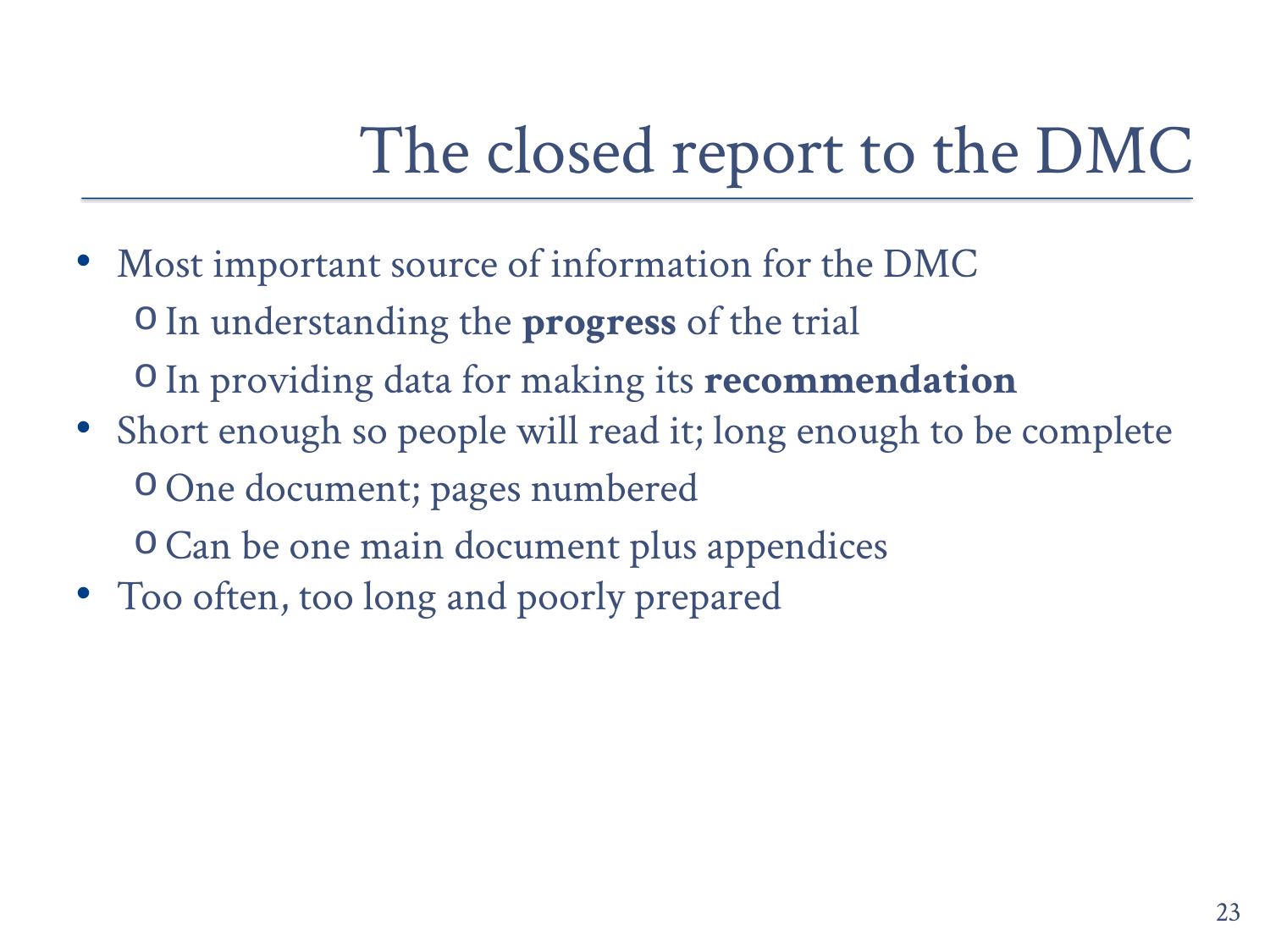

# The closed report to the DMC
Most important source of information for the DMC
In understanding the progress of the trial
In providing data for making its recommendation
Short enough so people will read it; long enough to be complete
One document; pages numbered
Can be one main document plus appendices
Too often, too long and poorly prepared

23